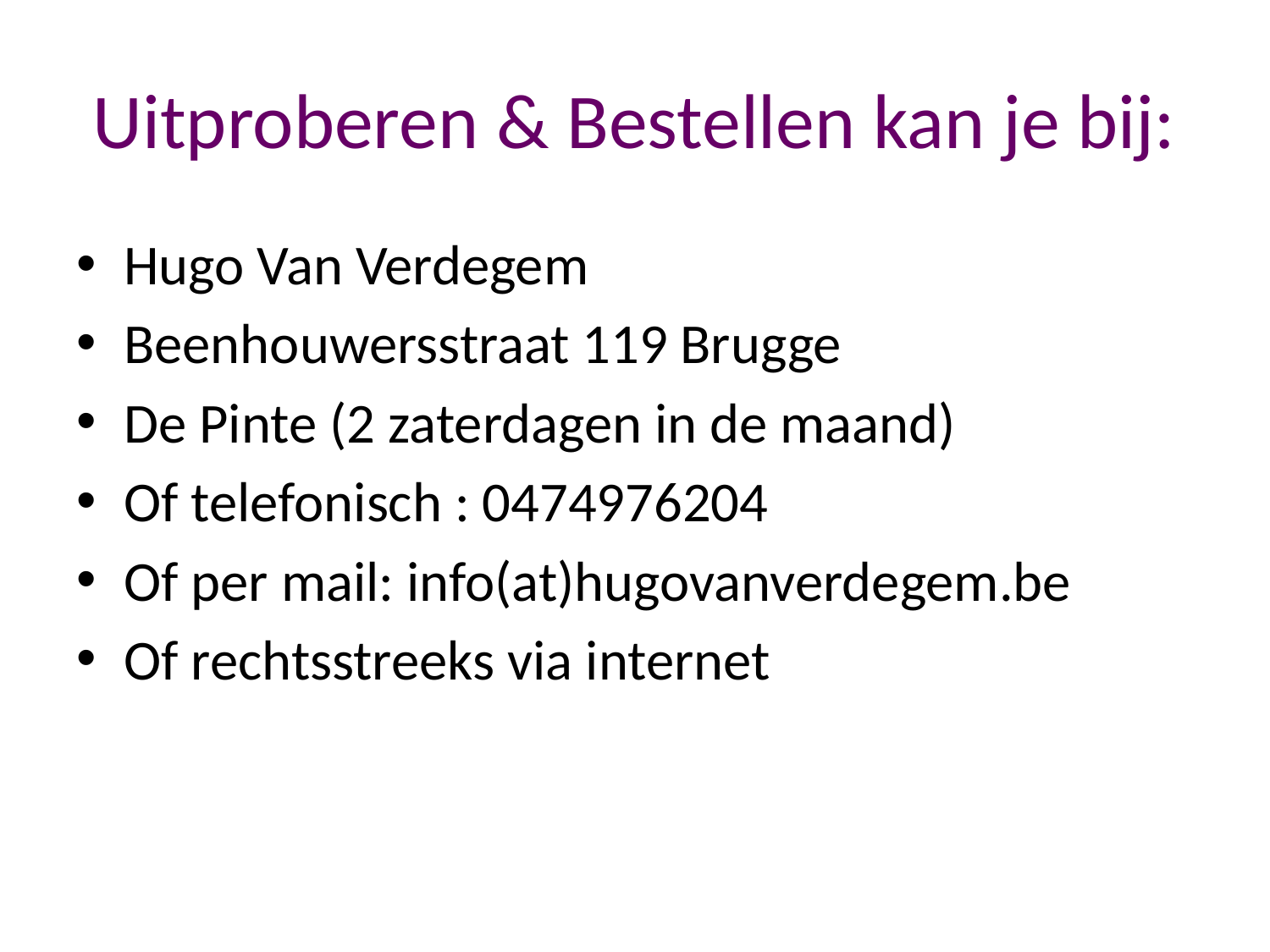

# Uitproberen & Bestellen kan je bij:
Hugo Van Verdegem
Beenhouwersstraat 119 Brugge
De Pinte (2 zaterdagen in de maand)
Of telefonisch : 0474976204
Of per mail: info(at)hugovanverdegem.be
Of rechtsstreeks via internet